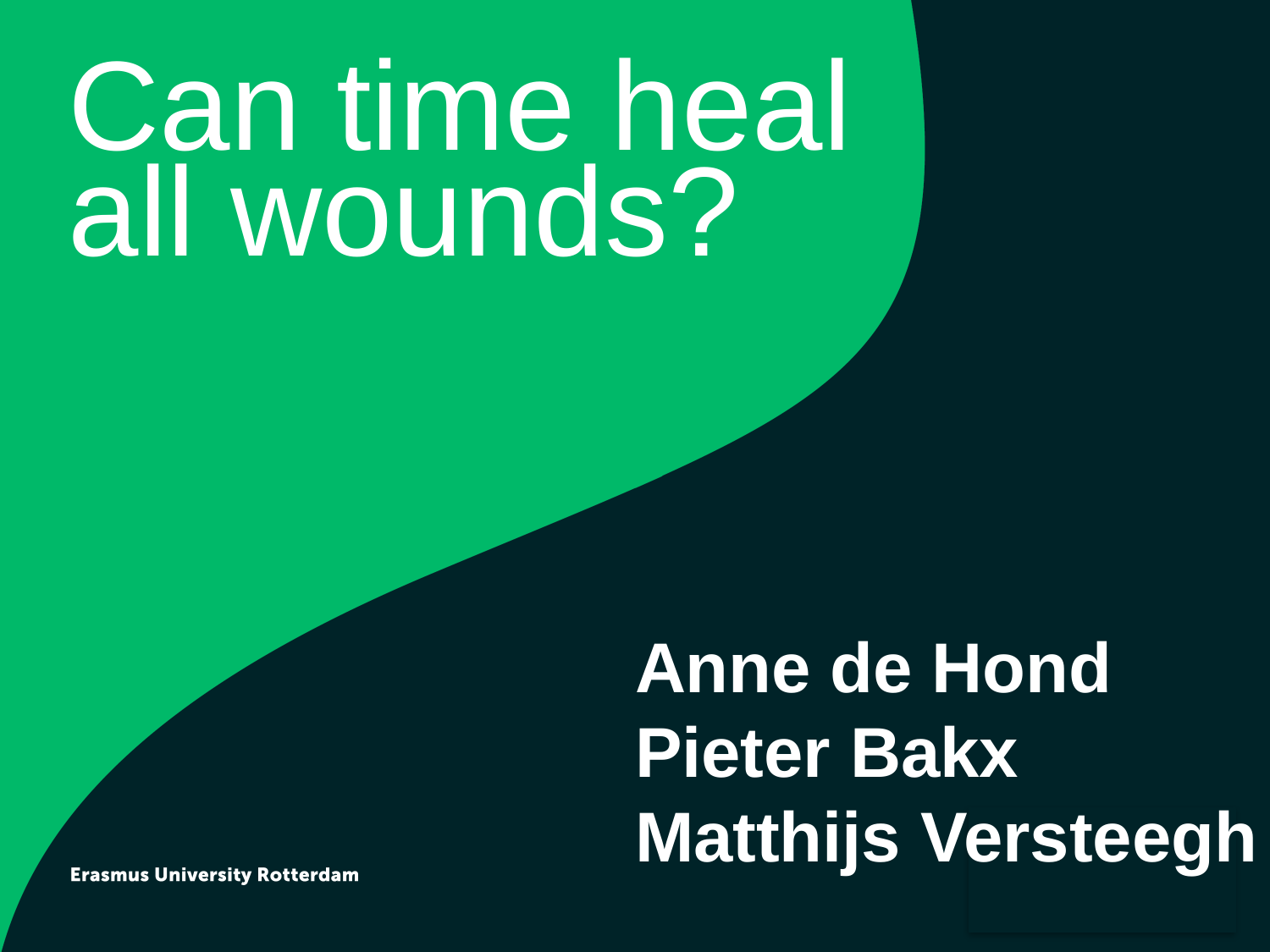

# Can time heal all wounds?
Anne de Hond
Pieter Bakx
Matthijs Versteegh